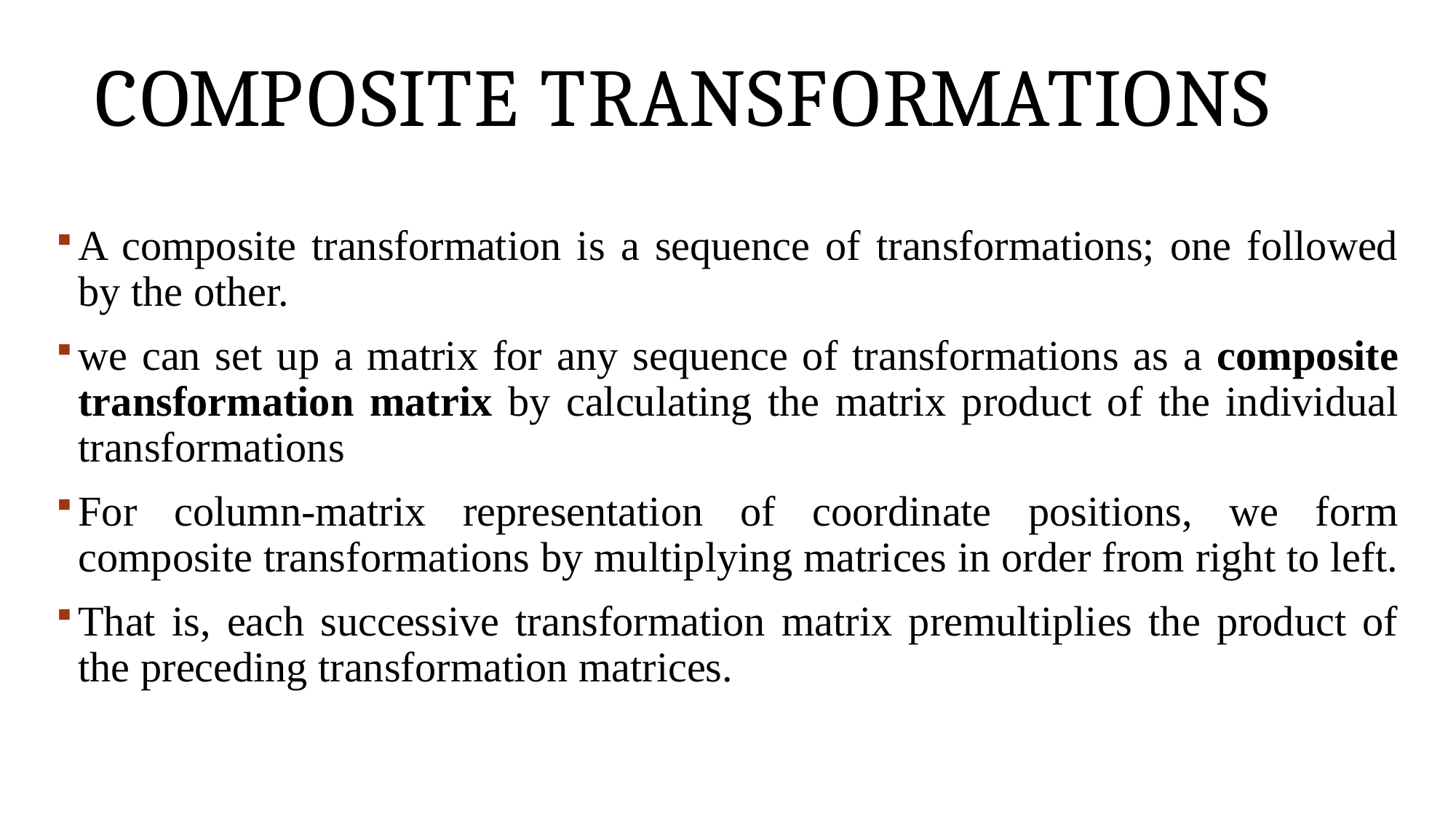

# Composite Transformations
A composite transformation is a sequence of transformations; one followed by the other.
we can set up a matrix for any sequence of transformations as a composite transformation matrix by calculating the matrix product of the individual transformations
For column-matrix representation of coordinate positions, we form composite transformations by multiplying matrices in order from right to left.
That is, each successive transformation matrix premultiplies the product of the preceding transformation matrices.